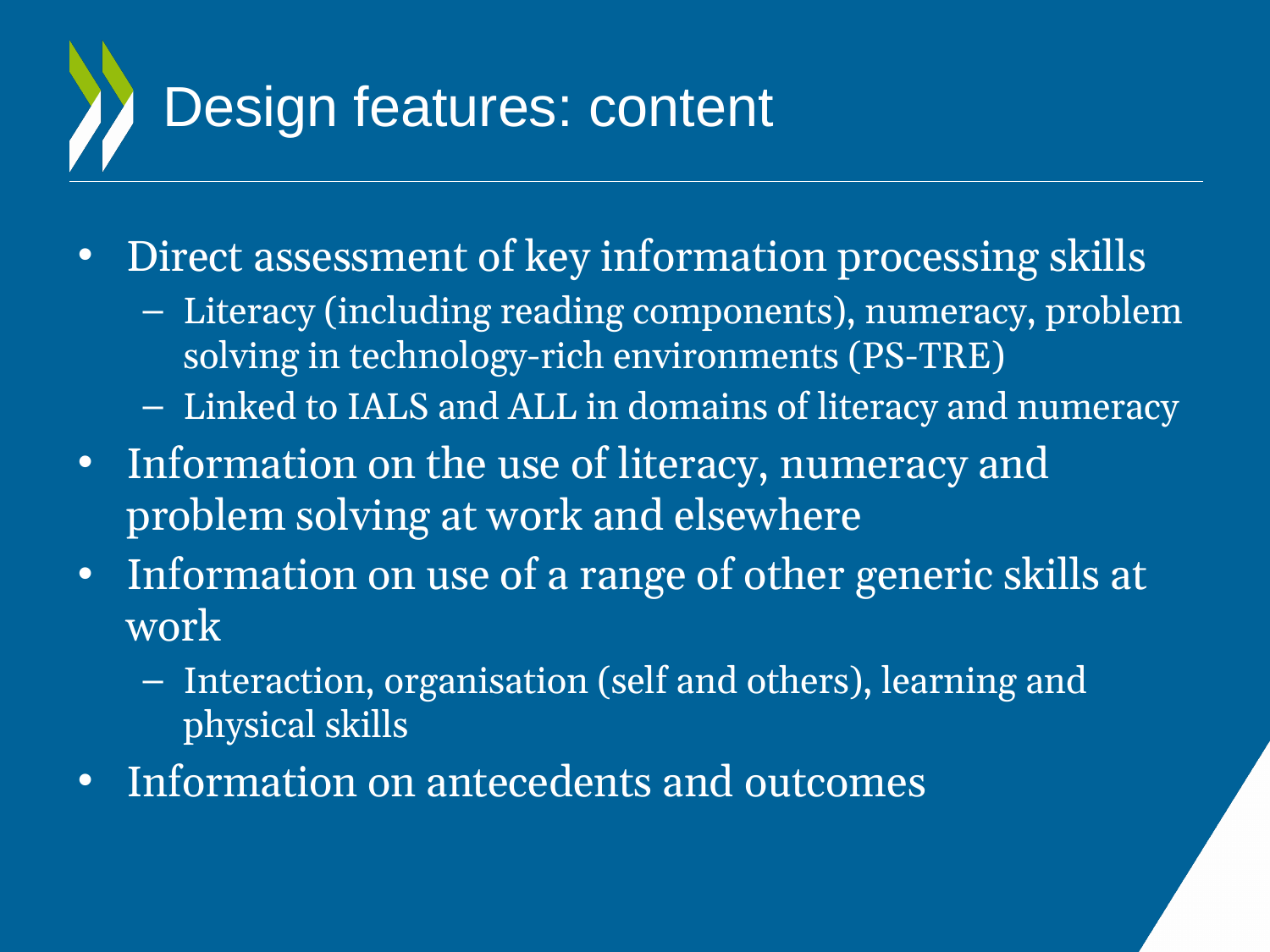

# Design features: content
Direct assessment of key information processing skills
Literacy (including reading components), numeracy, problem solving in technology-rich environments (PS-TRE)
Linked to IALS and ALL in domains of literacy and numeracy
Information on the use of literacy, numeracy and problem solving at work and elsewhere
Information on use of a range of other generic skills at work
Interaction, organisation (self and others), learning and physical skills
Information on antecedents and outcomes